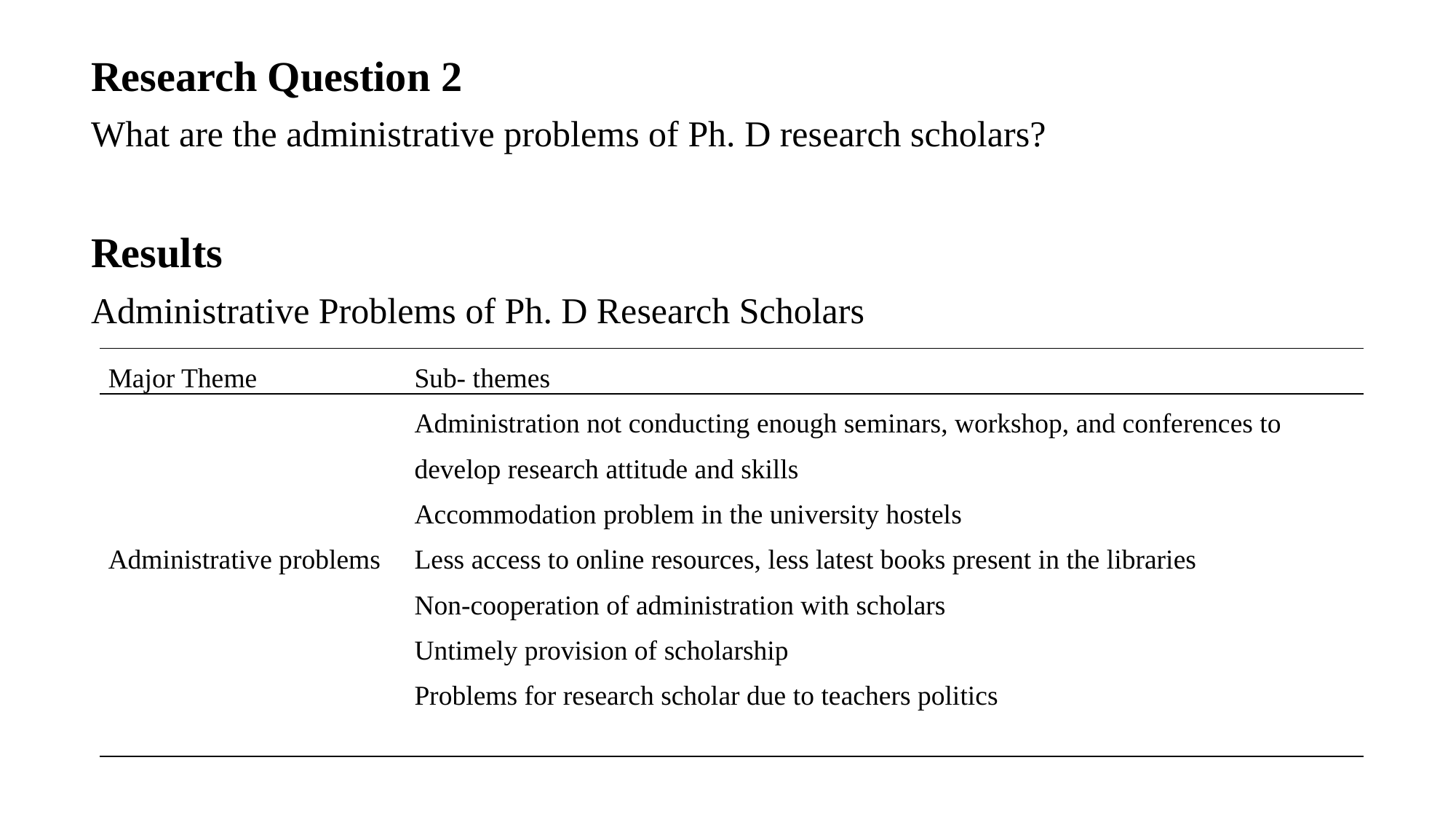

Research Question 2
What are the administrative problems of Ph. D research scholars?

Results
Administrative Problems of Ph. D Research Scholars

| Major Theme | Sub- themes |
| --- | --- |
|  | Administration not conducting enough seminars, workshop, and conferences to develop research attitude and skills |
|  | Accommodation problem in the university hostels |
| Administrative problems | Less access to online resources, less latest books present in the libraries |
|  | Non-cooperation of administration with scholars |
|  | Untimely provision of scholarship |
|  | Problems for research scholar due to teachers politics |